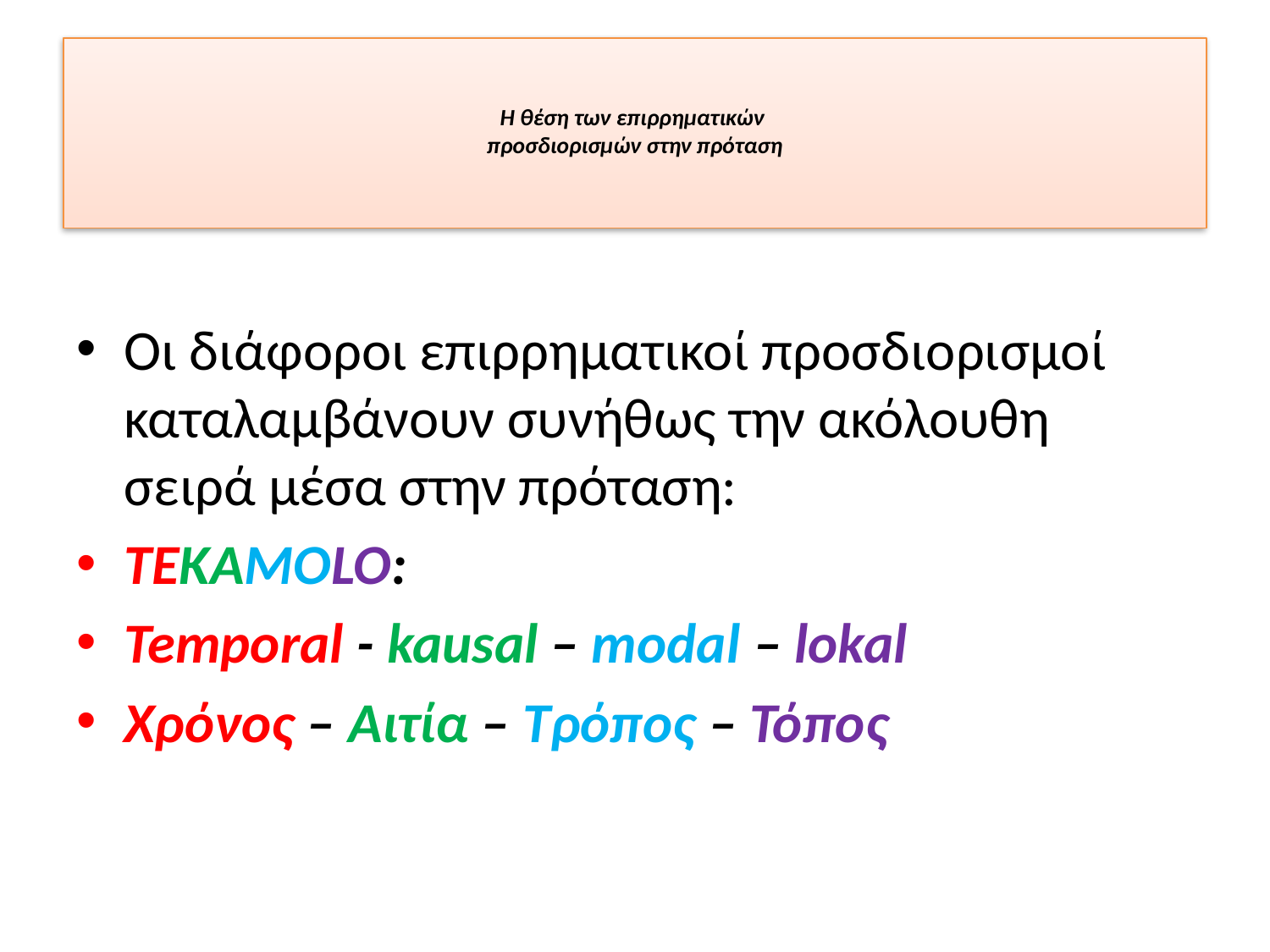

# Η θέση των επιρρηματικών προσδιορισμών στην πρόταση
Οι διάφοροι επιρρηματικοί προσδιορισμοί καταλαμβάνουν συνήθως την ακόλουθη σειρά μέσα στην πρόταση:
TEKAMOLO:
Temporal - kausal – modal – lokal
Χρόνος – Αιτία – Τρόπος – Τόπος